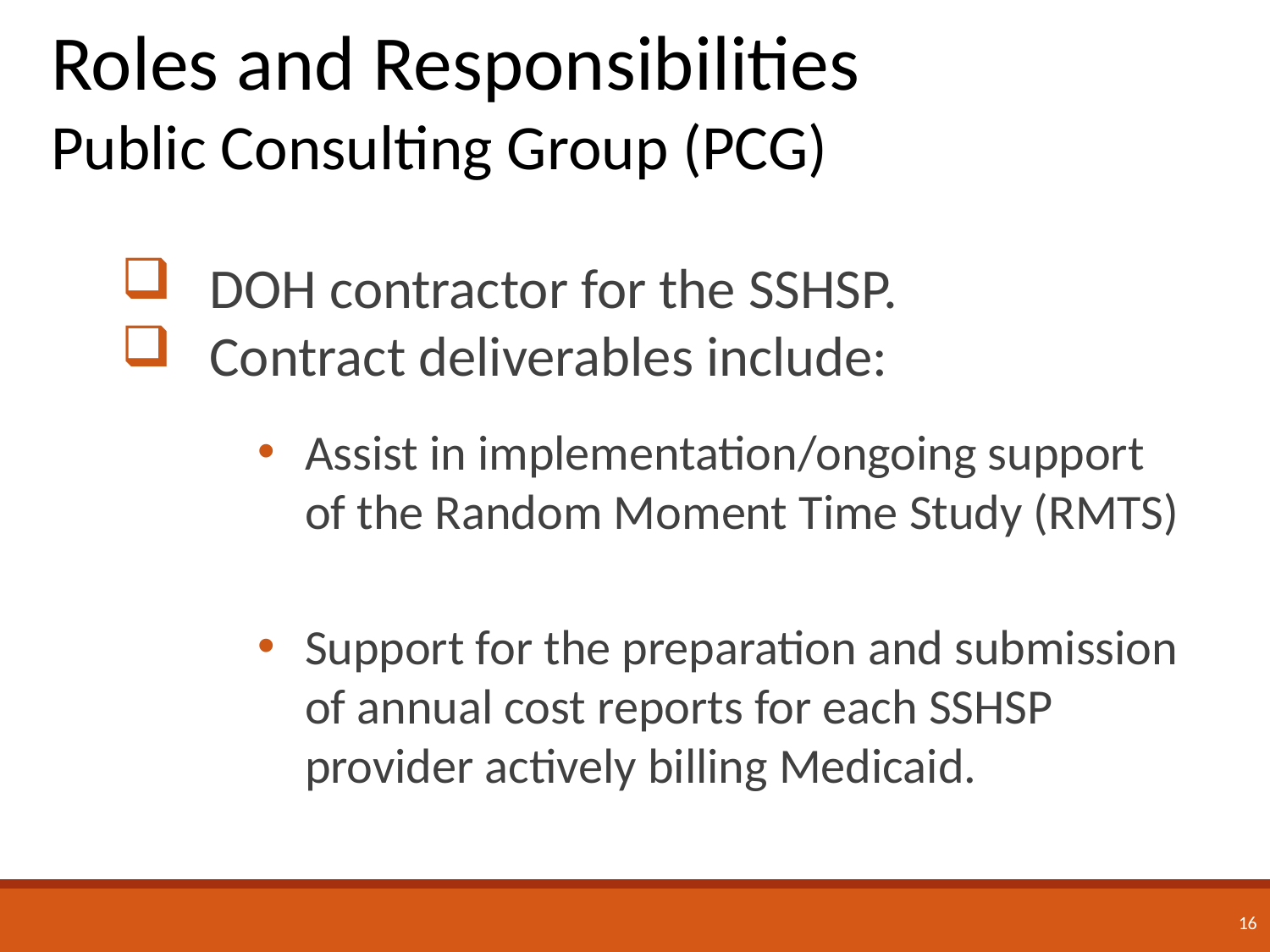

# Roles and Responsibilities Public Consulting Group (PCG)

DOH contractor for the SSHSP.
Contract deliverables include:

Assist in implementation/ongoing support of the Random Moment Time Study (RMTS)

Support for the preparation and submission of annual cost reports for each SSHSP provider actively billing Medicaid.

16